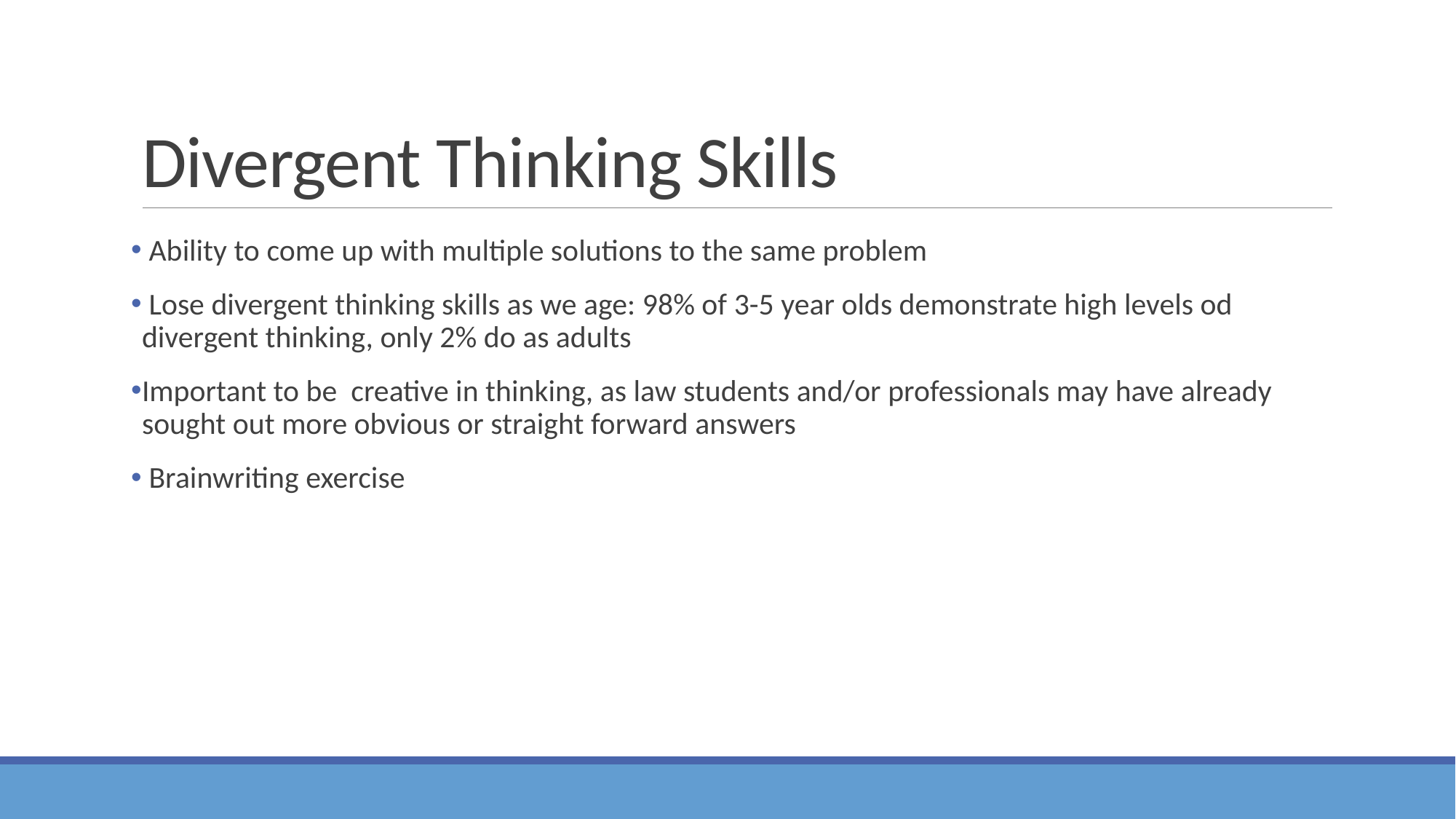

# Divergent Thinking Skills
 Ability to come up with multiple solutions to the same problem
 Lose divergent thinking skills as we age: 98% of 3-5 year olds demonstrate high levels od divergent thinking, only 2% do as adults
Important to be  creative in thinking, as law students and/or professionals may have already sought out more obvious or straight forward answers
 Brainwriting exercise